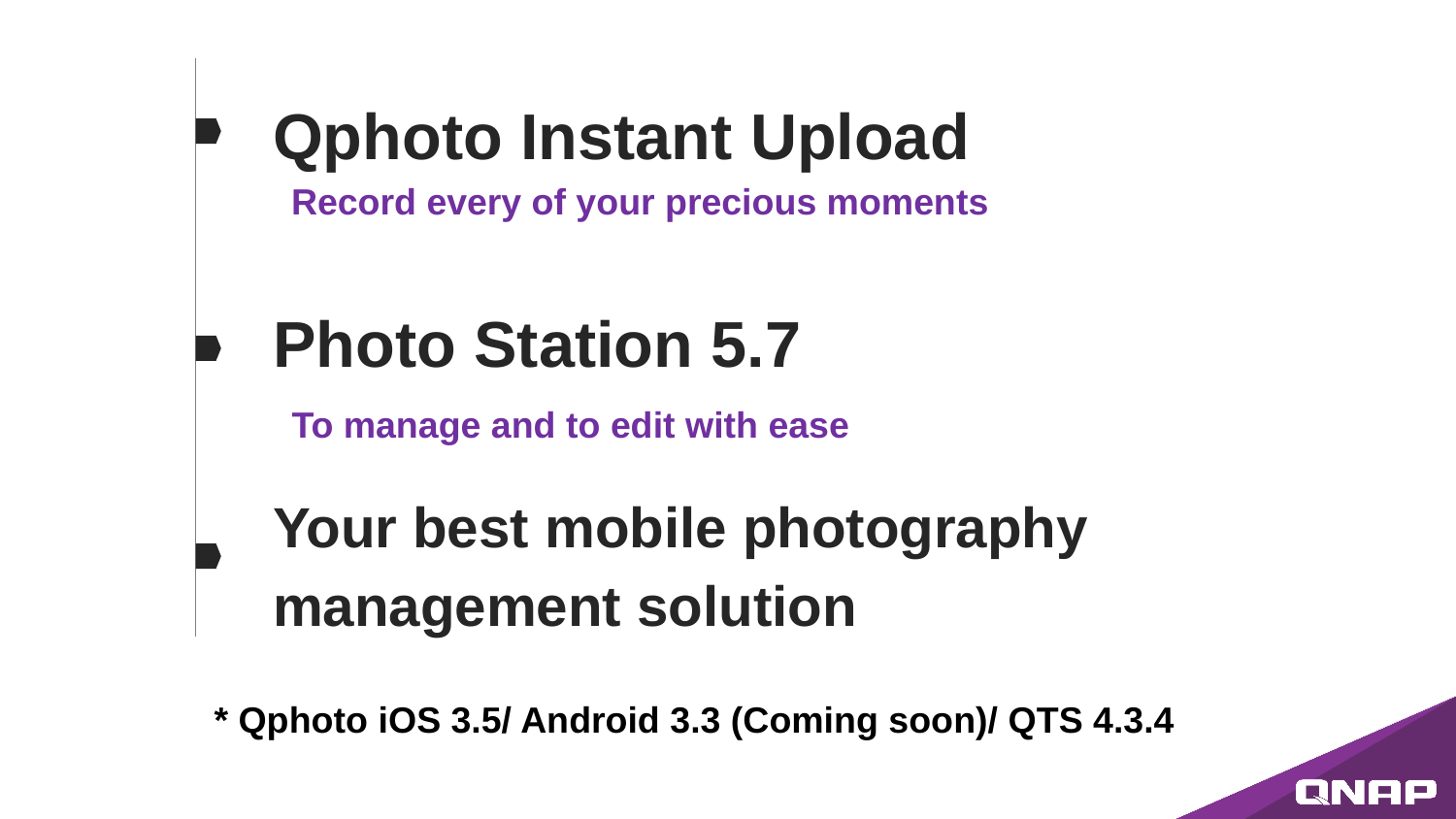

Qphoto Instant Upload

Record every of your precious moments
Photo Station 5.7

To manage and to edit with ease
Your best mobile photography management solution

* Qphoto iOS 3.5/ Android 3.3 (Coming soon)/ QTS 4.3.4